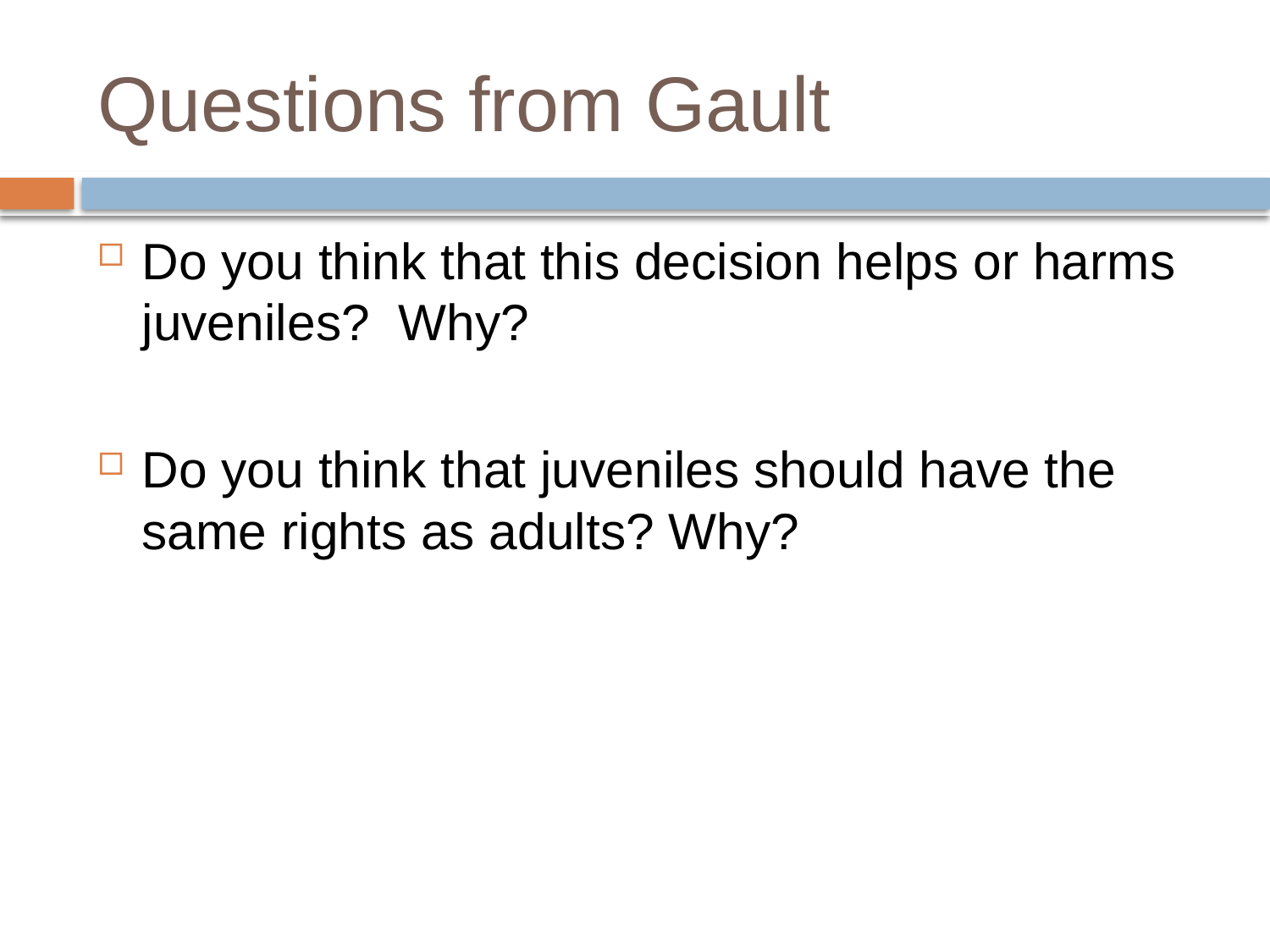

# Questions from Gault
Do you think that this decision helps or harms juveniles?  Why?

Do you think that juveniles should have the same rights as adults? Why?